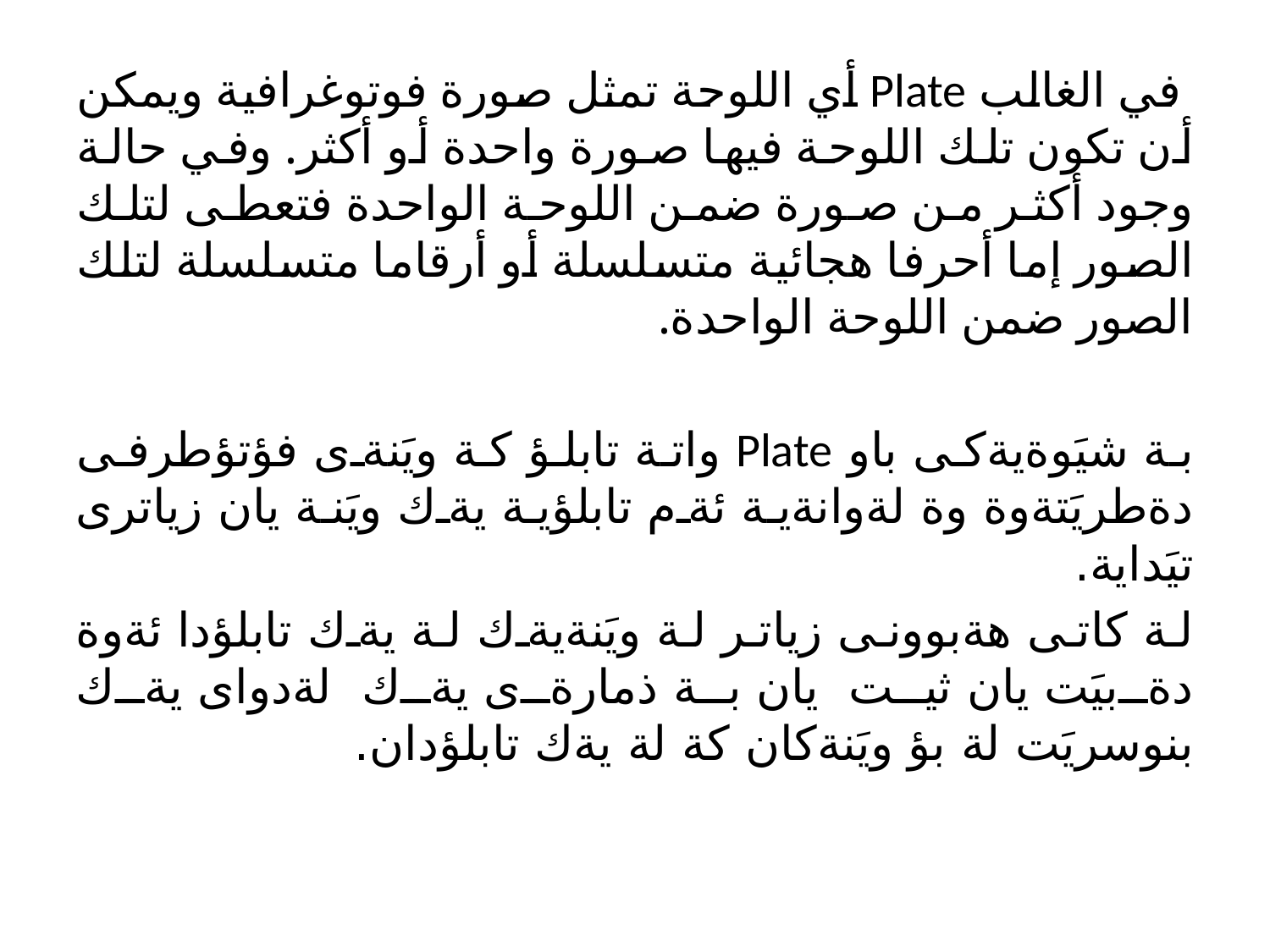

في الغالب Plate أي اللوحة تمثل صورة فوتوغرافية ويمكن أن تكون تلك اللوحة فيها صورة واحدة أو أكثر. وفي حالة وجود أكثر من صورة ضمن اللوحة الواحدة فتعطى لتلك الصور إما أحرفا هجائية متسلسلة أو أرقاما متسلسلة لتلك الصور ضمن اللوحة الواحدة.

بة شيَوةيةكى باو Plate واتة تابلؤ كة ويَنةى فؤتؤطرفى دةطريَتةوة وة لةوانةية ئةم تابلؤية يةك ويَنة يان زياترى تيَداية.
لة كاتى هةبوونى زياتر لة ويَنةيةك لة يةك تابلؤدا ئةوة دةبيَت يان ثيت  يان بة ذمارةى يةك  لةدواى يةك بنوسريَت لة بؤ ويَنةكان كة لة يةك تابلؤدان.